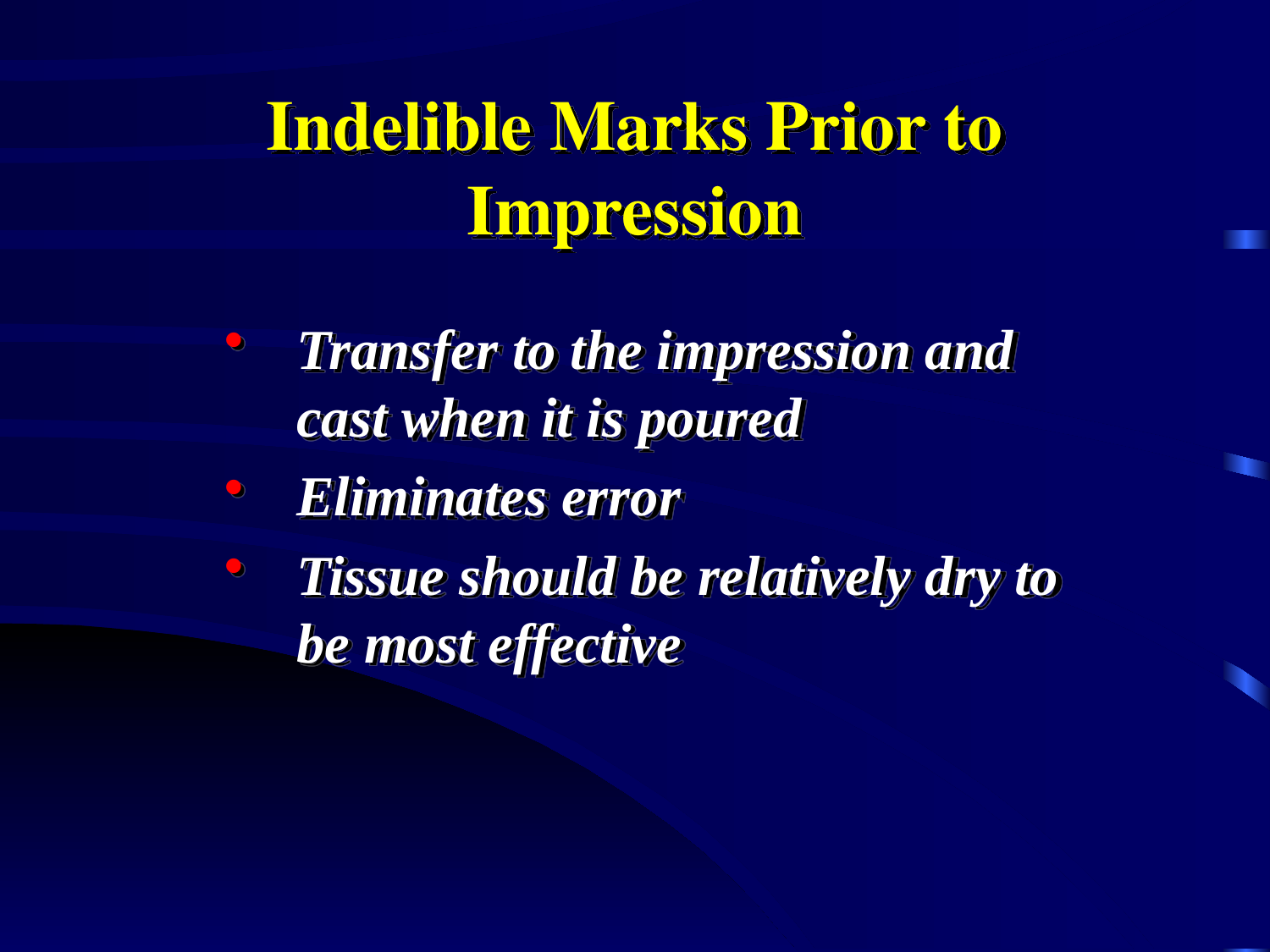

# Indelible Marks Prior to Impression
Transfer to the impression and cast when it is poured
Eliminates error
Tissue should be relatively dry to be most effective